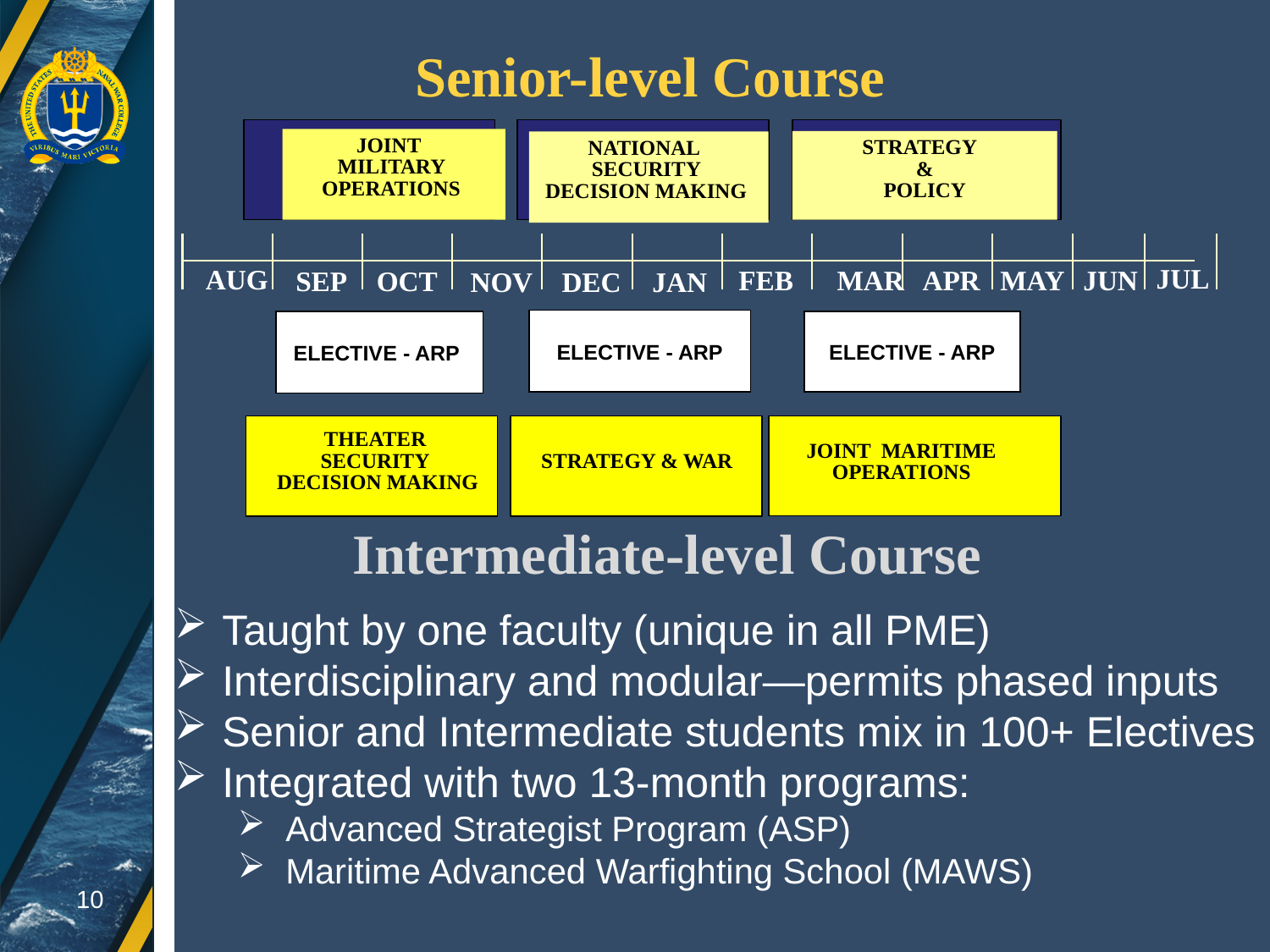

Senior-level Course

NATIONAL
SECURITY
DECISION MAKING

STRATEGY
&
POLICY

JOINT
MILITARY
OPERATIONS

JUL
AUG
FEB
MAR
APR
MAY
JUN
SEP
OCT
NOV
DEC
JAN
ELECTIVE - ARP
ELECTIVE - ARP
ELECTIVE - ARP

THEATER
SECURITY
 DECISION MAKING

JOINT  MARITIME
OPERATIONS

STRATEGY & WAR

Intermediate-level Course
Taught by one faculty (unique in all PME)
Interdisciplinary and modular—permits phased inputs
Senior and Intermediate students mix in 100+ Electives
Integrated with two 13-month programs:
Advanced Strategist Program (ASP)
Maritime Advanced Warfighting School (MAWS)